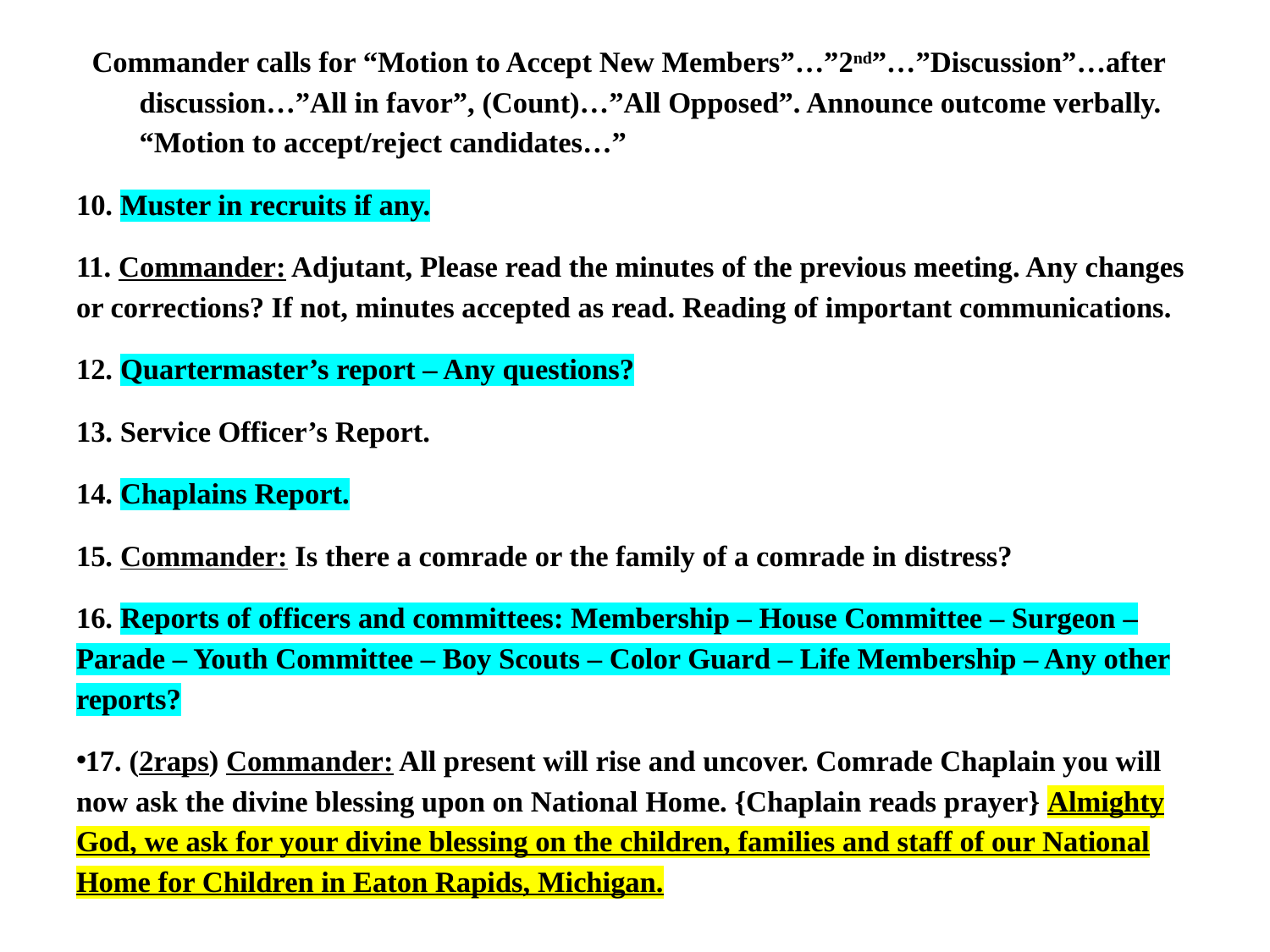

Commander calls for “Motion to Accept New Members”…”2nd”…”Discussion”…after discussion…”All in favor”, (Count)…”All Opposed”. Announce outcome verbally. “Motion to accept/reject candidates…”
10. Muster in recruits if any.
11. Commander: Adjutant, Please read the minutes of the previous meeting. Any changes or corrections? If not, minutes accepted as read. Reading of important communications.
12. Quartermaster’s report – Any questions?
13. Service Officer’s Report.
14. Chaplains Report.
15. Commander: Is there a comrade or the family of a comrade in distress?
16. Reports of officers and committees: Membership – House Committee – Surgeon – Parade – Youth Committee – Boy Scouts – Color Guard – Life Membership – Any other reports?
17. (2raps) Commander: All present will rise and uncover. Comrade Chaplain you will now ask the divine blessing upon on National Home. {Chaplain reads prayer} Almighty God, we ask for your divine blessing on the children, families and staff of our National Home for Children in Eaton Rapids, Michigan.